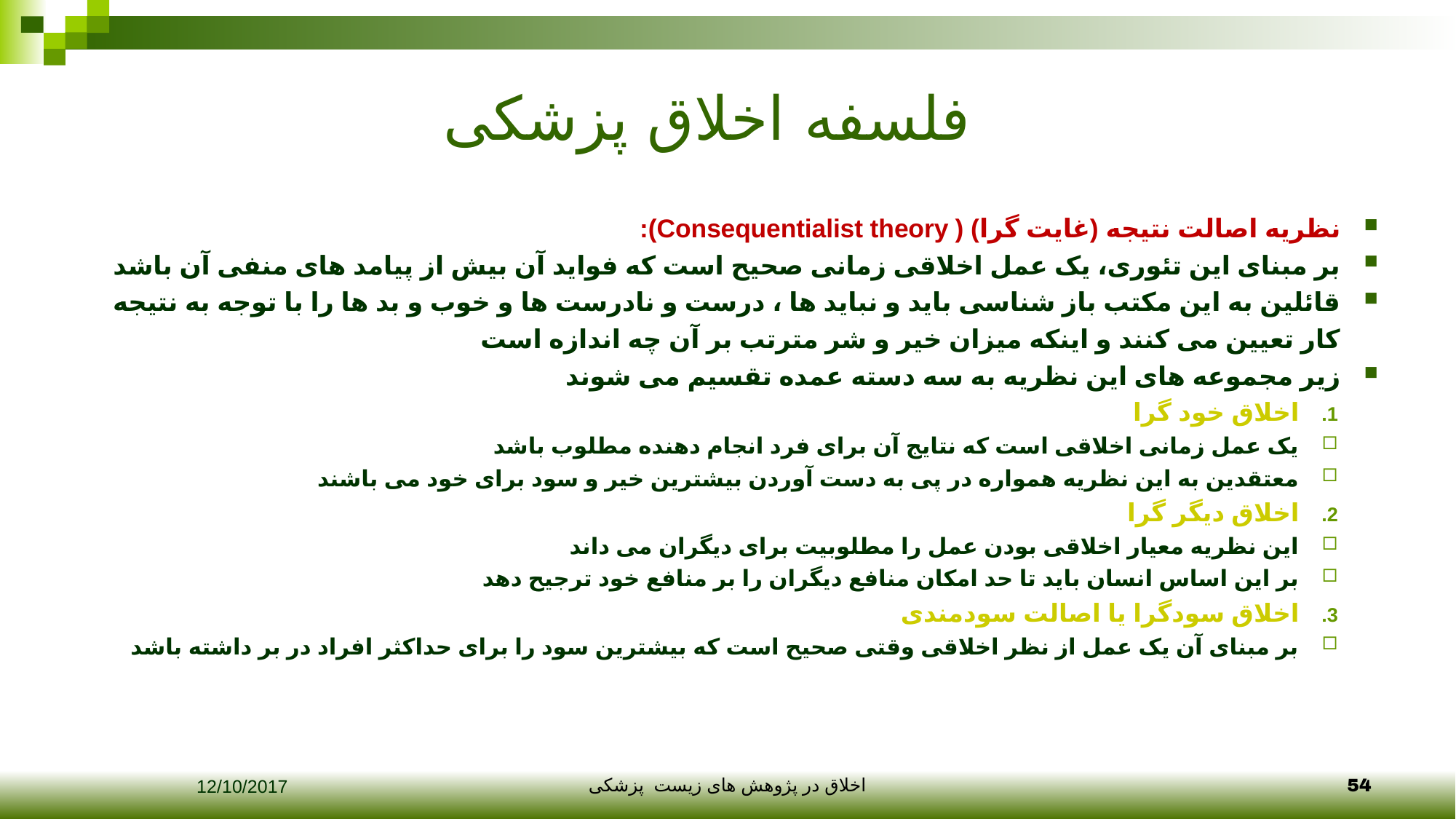

# فلسفه اخلاق پزشکی
نظریه اصالت نتیجه (غایت گرا) ( Consequentialist theory):
بر مبنای این تئوری، یک عمل اخلاقی زمانی صحیح است که فواید آن بیش از پیامد های منفی آن باشد
قائلین به این مکتب باز شناسی باید و نباید ها ، درست و نادرست ها و خوب و بد ها را با توجه به نتیجه کار تعیین می کنند و اینکه میزان خیر و شر مترتب بر آن چه اندازه است
زیر مجموعه های این نظریه به سه دسته عمده تقسیم می شوند
اخلاق خود گرا
یک عمل زمانی اخلاقی است که نتایج آن برای فرد انجام دهنده مطلوب باشد
معتقدین به این نظریه همواره در پی به دست آوردن بیشترین خیر و سود برای خود می باشند
اخلاق دیگر گرا
این نظریه معیار اخلاقی بودن عمل را مطلوبیت برای دیگران می داند
بر این اساس انسان باید تا حد امکان منافع دیگران را بر منافع خود ترجیح دهد
اخلاق سودگرا یا اصالت سودمندی
بر مبنای آن یک عمل از نظر اخلاقی وقتی صحیح است که بیشترین سود را برای حداکثر افراد در بر داشته باشد

54
12/10/2017
اخلاق در پژوهش های زیست پزشکی